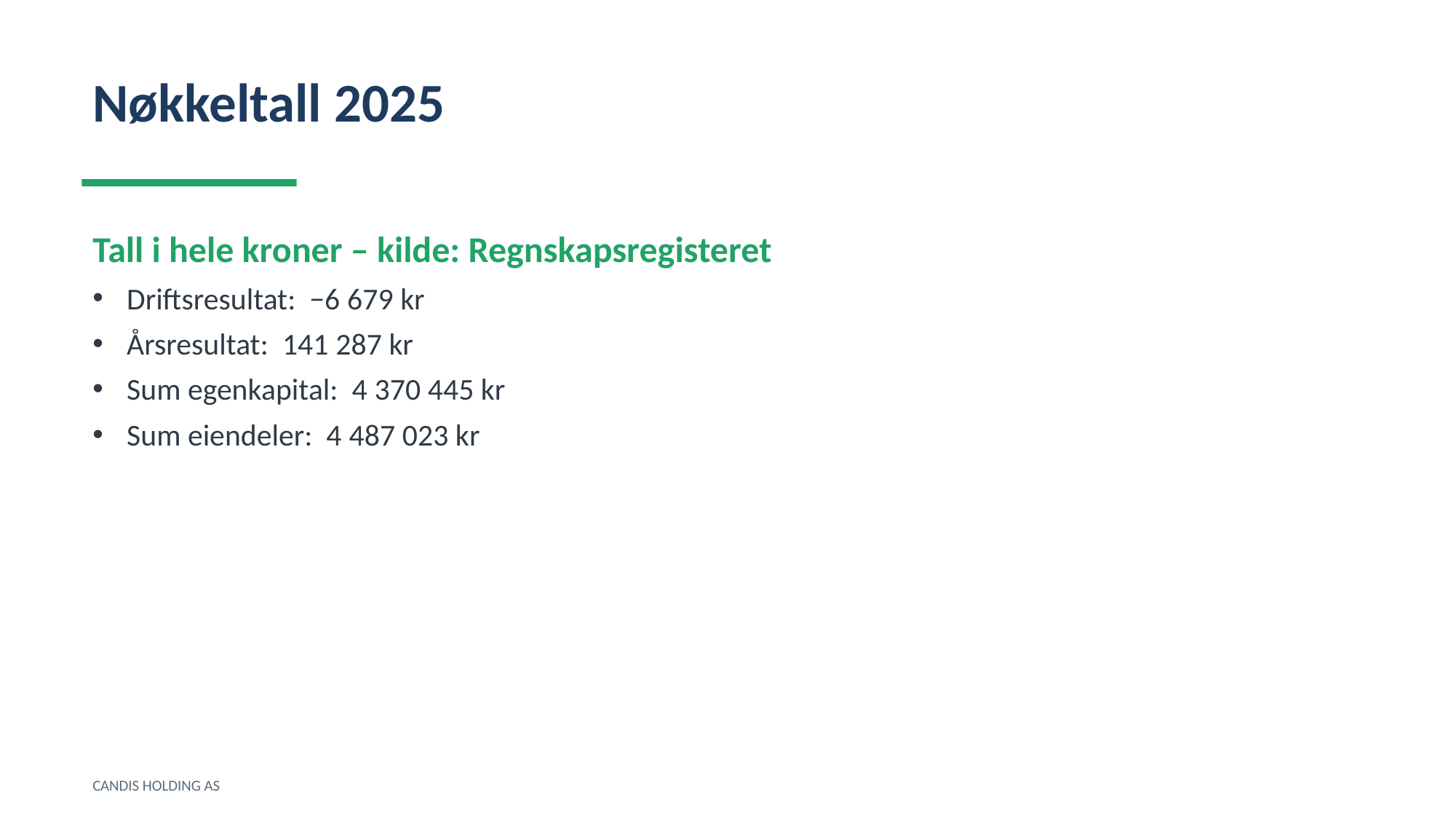

Nøkkeltall 2025

Tall i hele kroner – kilde: Regnskapsregisteret
Driftsresultat:  −6 679 kr
Årsresultat:  141 287 kr
Sum egenkapital:  4 370 445 kr
Sum eiendeler:  4 487 023 kr
CANDIS HOLDING AS